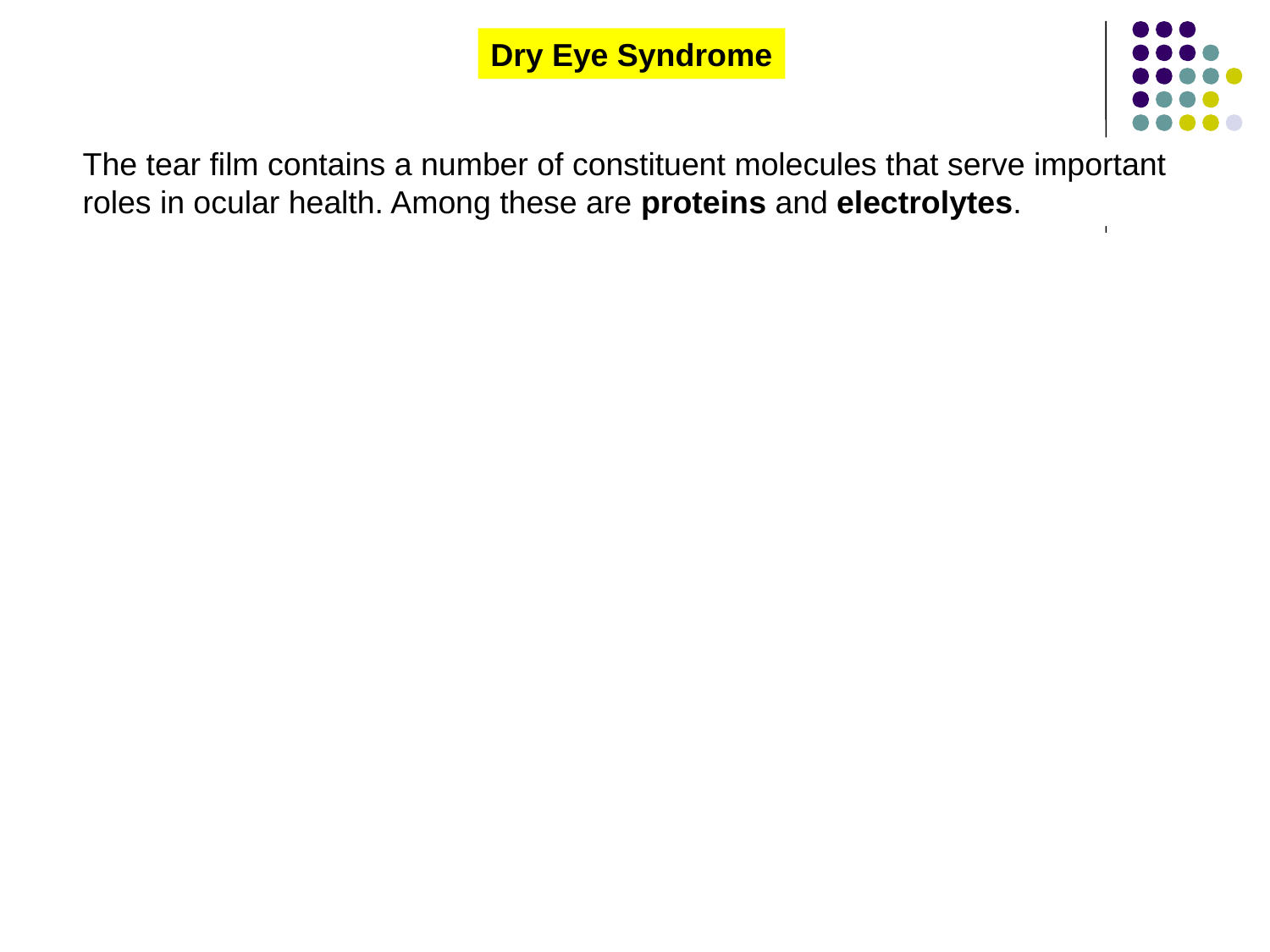

Dry Eye Syndrome
The tear film contains a number of constituent molecules that serve important roles in ocular health. Among these are proteins and electrolytes.